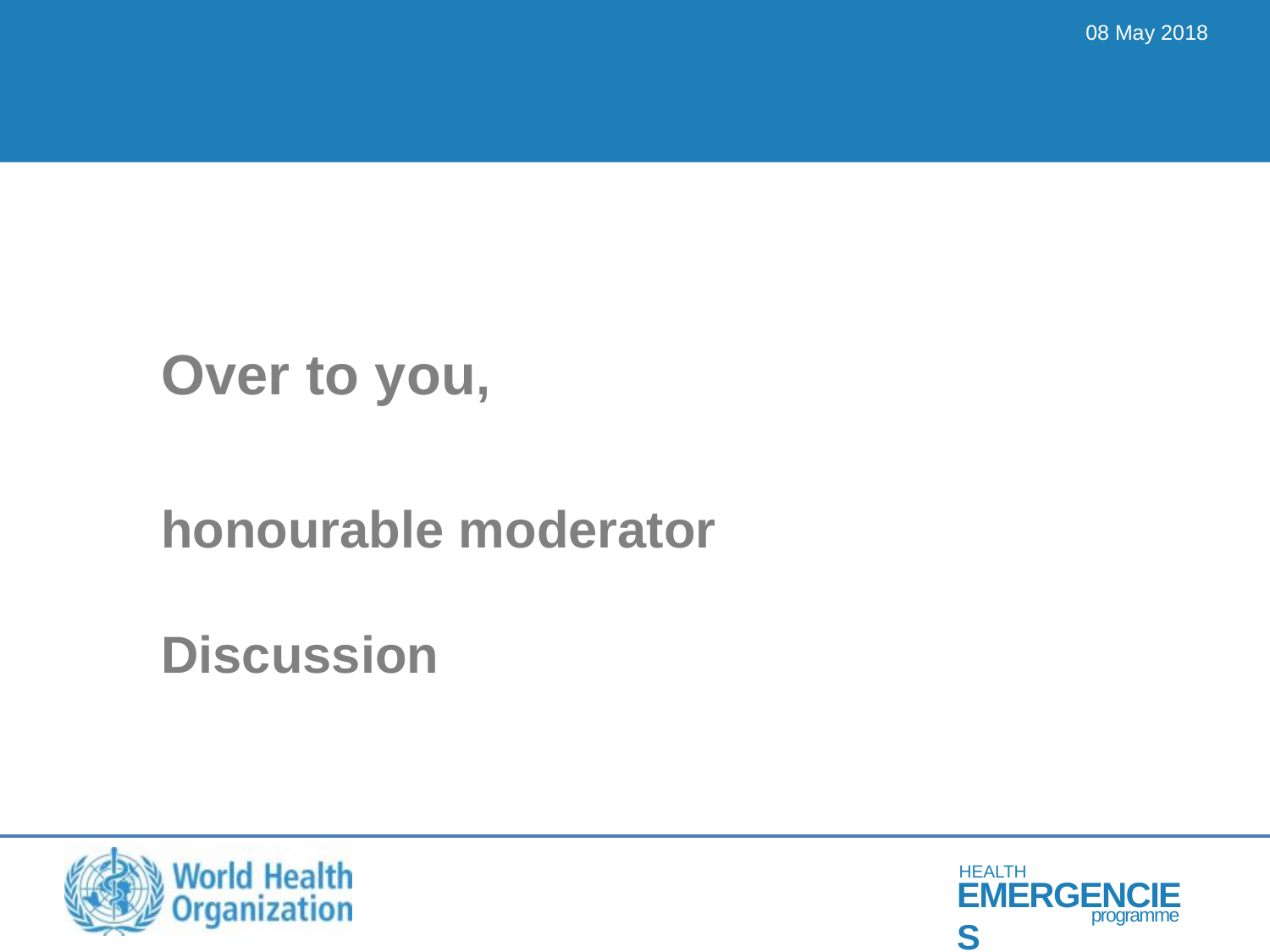

08 May 2018
#

			Over to you,

		honourable moderator

			Discussion